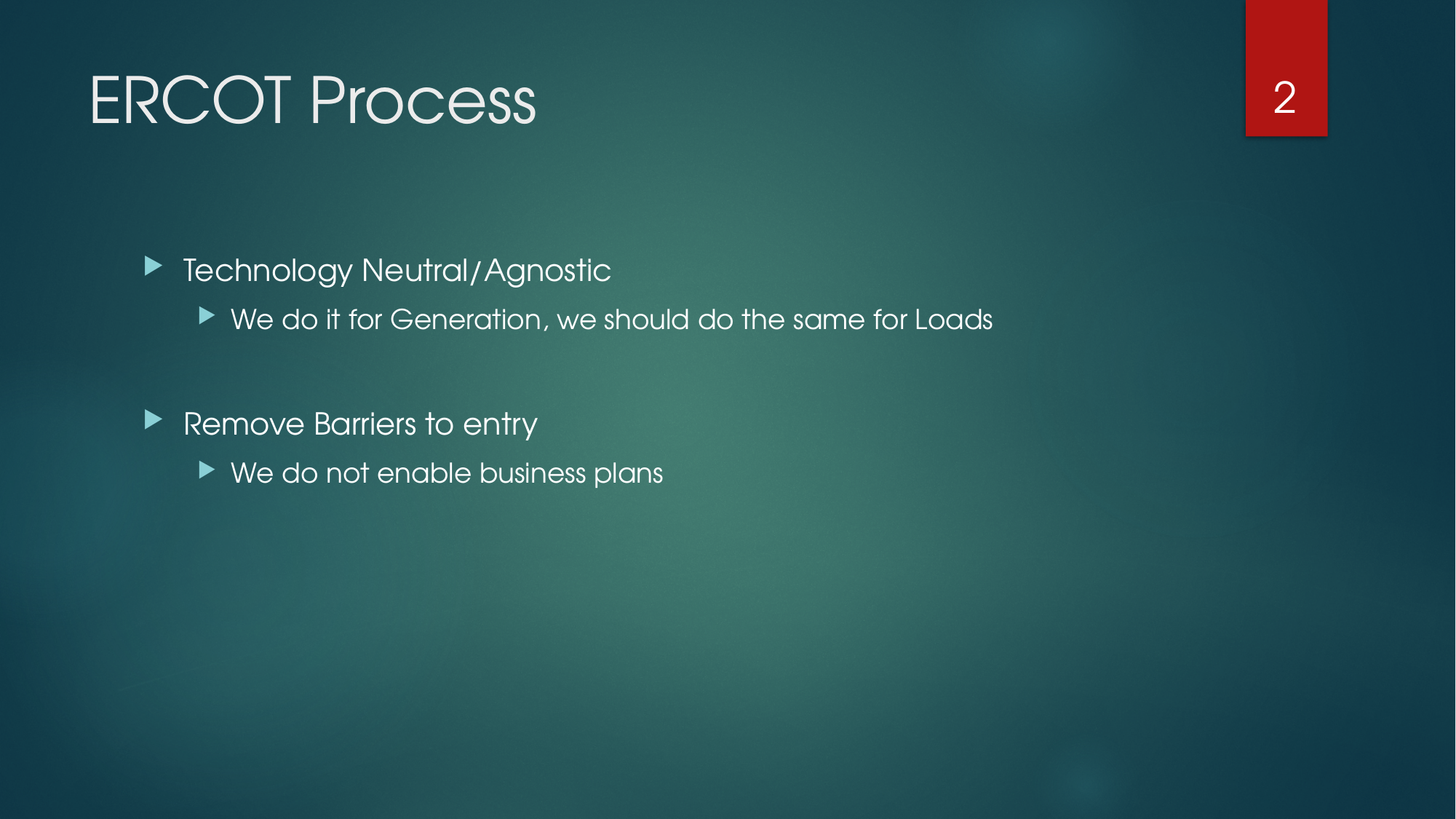

2
# ERCOT Process
Technology Neutral/Agnostic
We do it for Generation, we should do the same for Loads

Remove Barriers to entry
We do not enable business plans